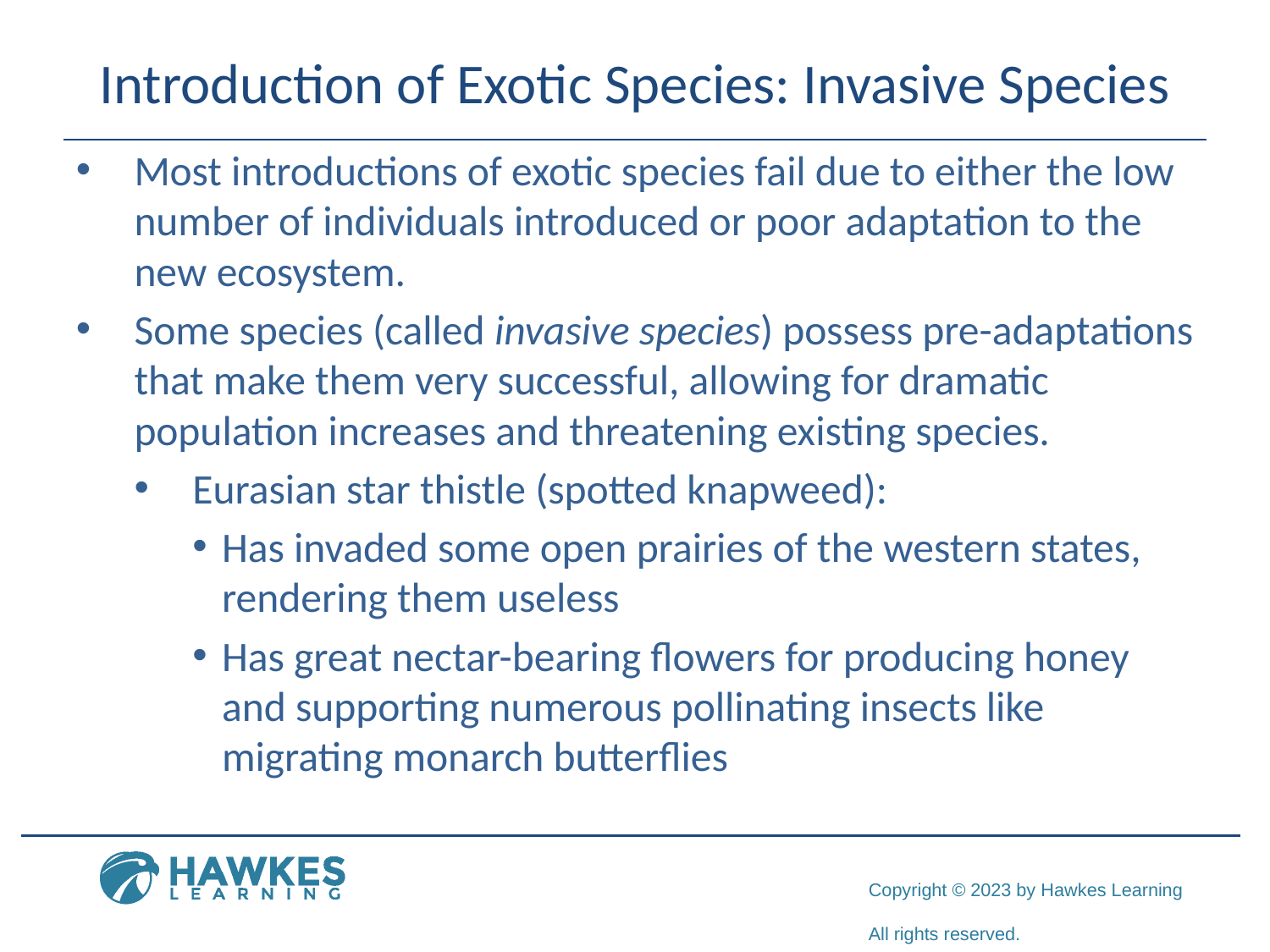

# Introduction of Exotic Species: Invasive Species
Most introductions of exotic species fail due to either the low number of individuals introduced or poor adaptation to the new ecosystem.
Some species (called invasive species) possess pre-adaptations that make them very successful, allowing for dramatic population increases and threatening existing species.
Eurasian star thistle (spotted knapweed):
Has invaded some open prairies of the western states, rendering them useless
Has great nectar-bearing flowers for producing honey and supporting numerous pollinating insects like migrating monarch butterflies